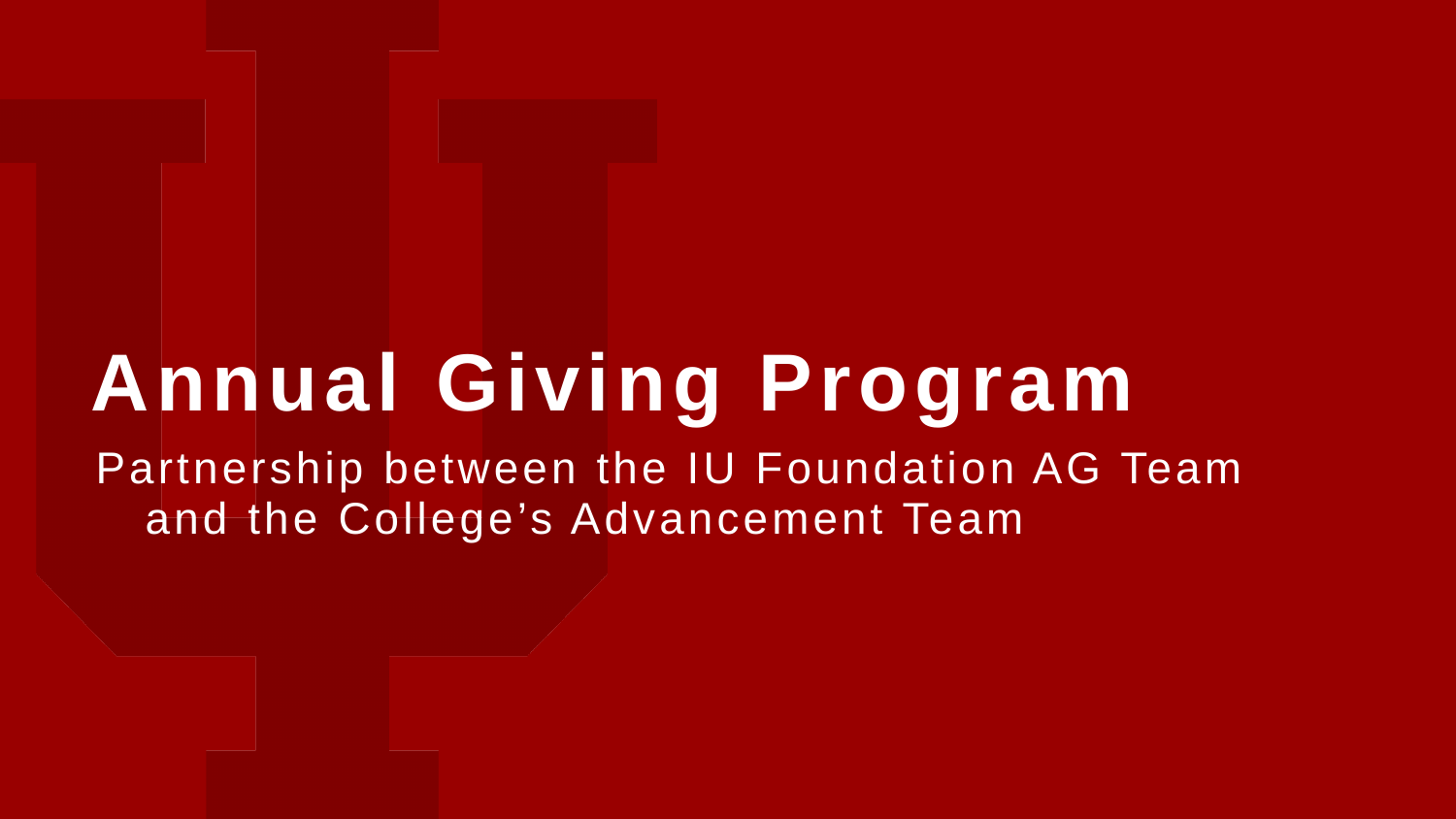

Annual Giving Program
Partnership between the IU Foundation AG Team and the College’s Advancement Team